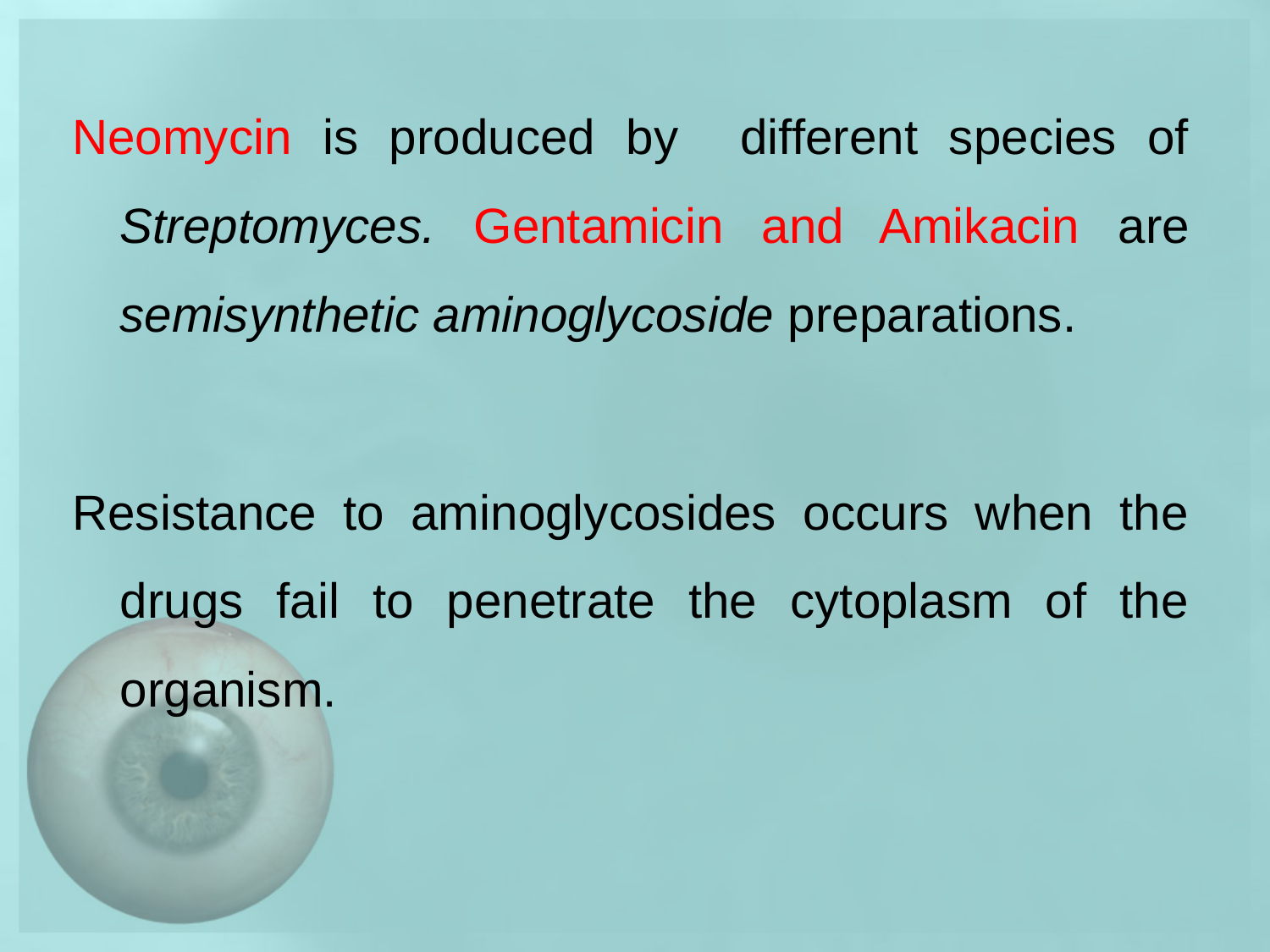

Neomycin is produced by  different species of Streptomyces. Gentamicin and Amikacin are semisynthetic aminoglycoside preparations.

Resistance to aminoglycosides occurs when the drugs fail to penetrate the cytoplasm of the organism.